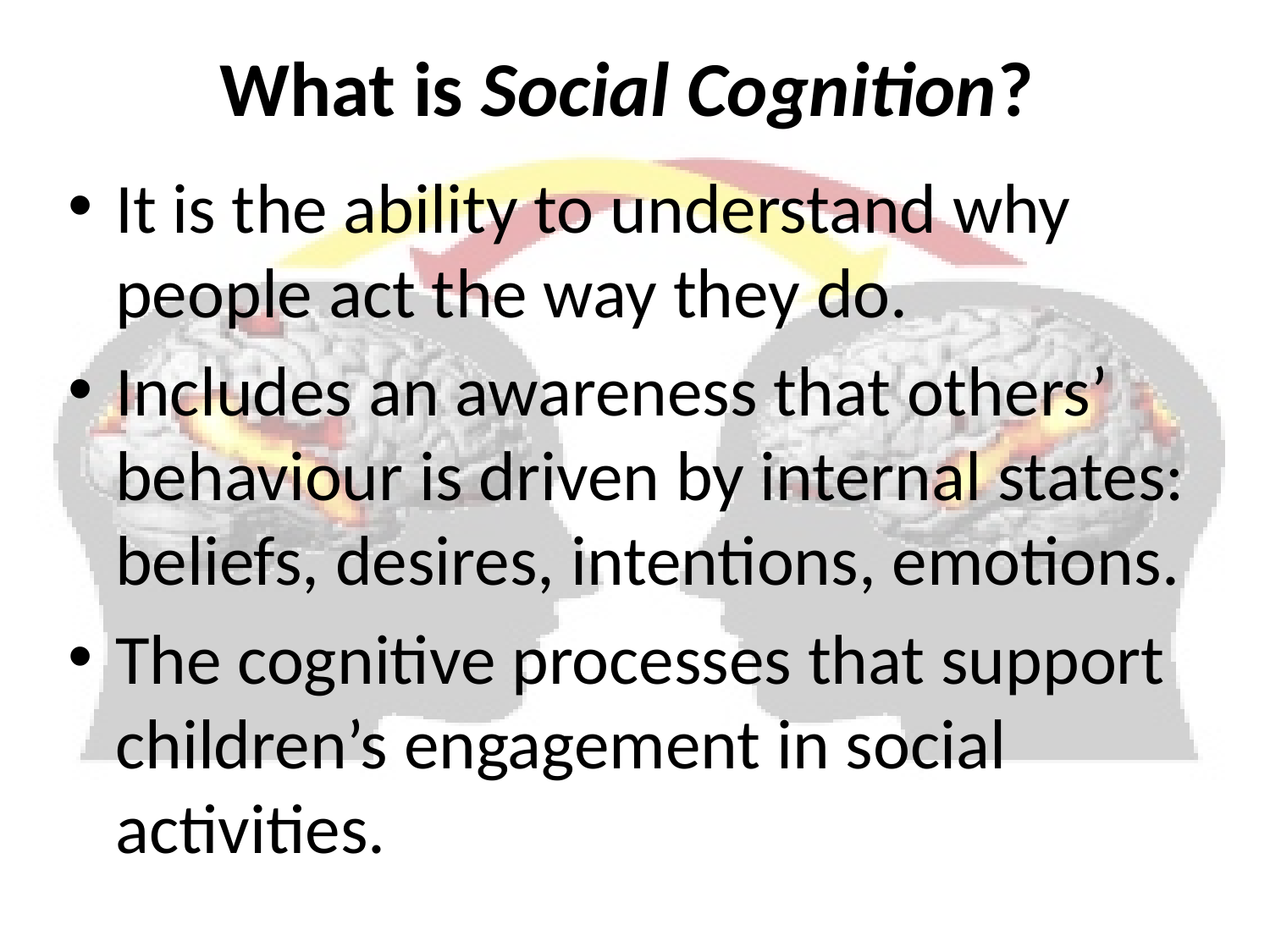

# What is Social Cognition?
It is the ability to understand why people act the way they do.
Includes an awareness that others’ behaviour is driven by internal states: beliefs, desires, intentions, emotions.
The cognitive processes that support children’s engagement in social activities.